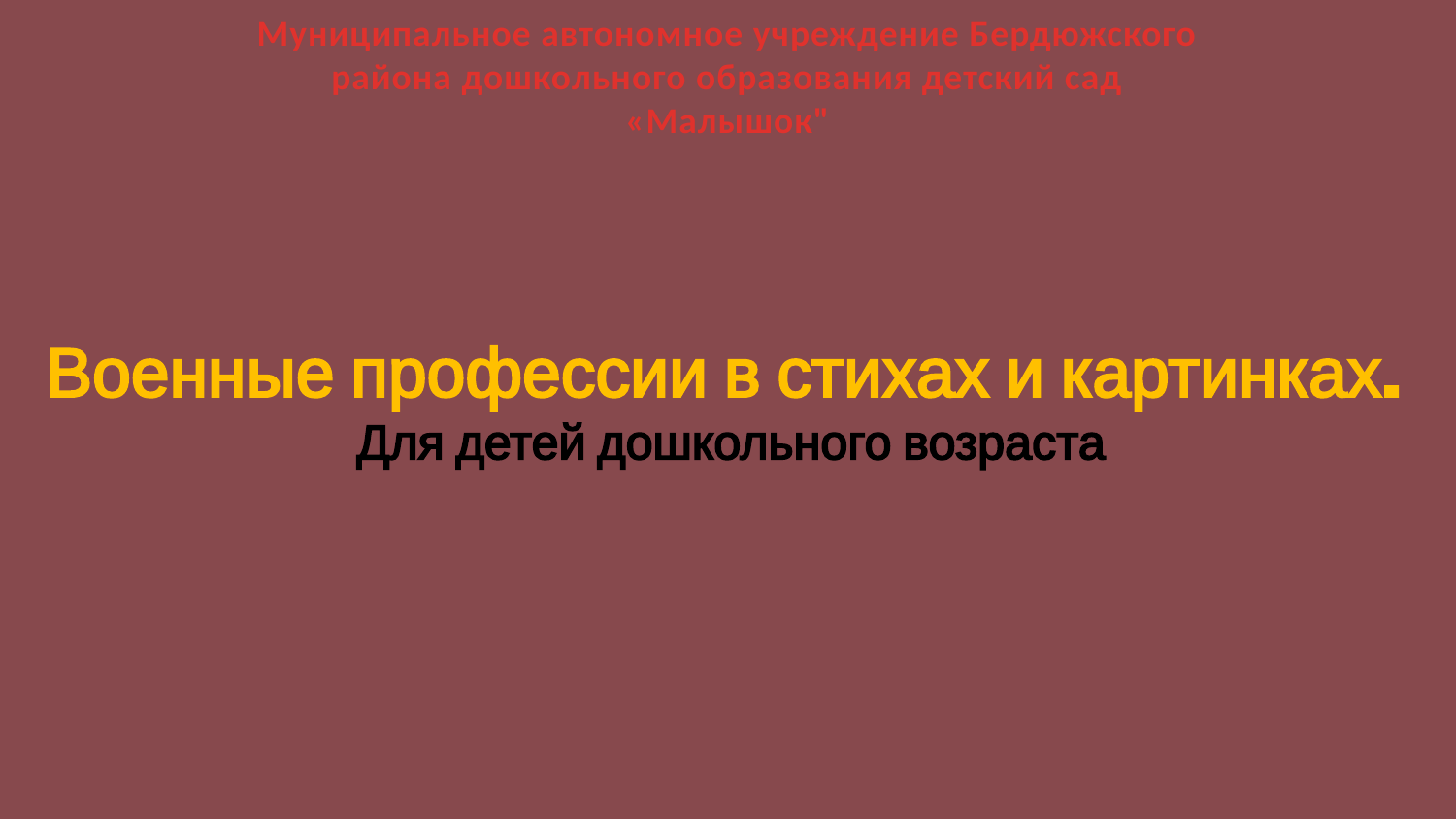

Муниципальное автономное учреждение Бердюжского района дошкольного образования детский сад «Малышок"

# Военные профессии в стихах и картинках. Для детей дошкольного возраста